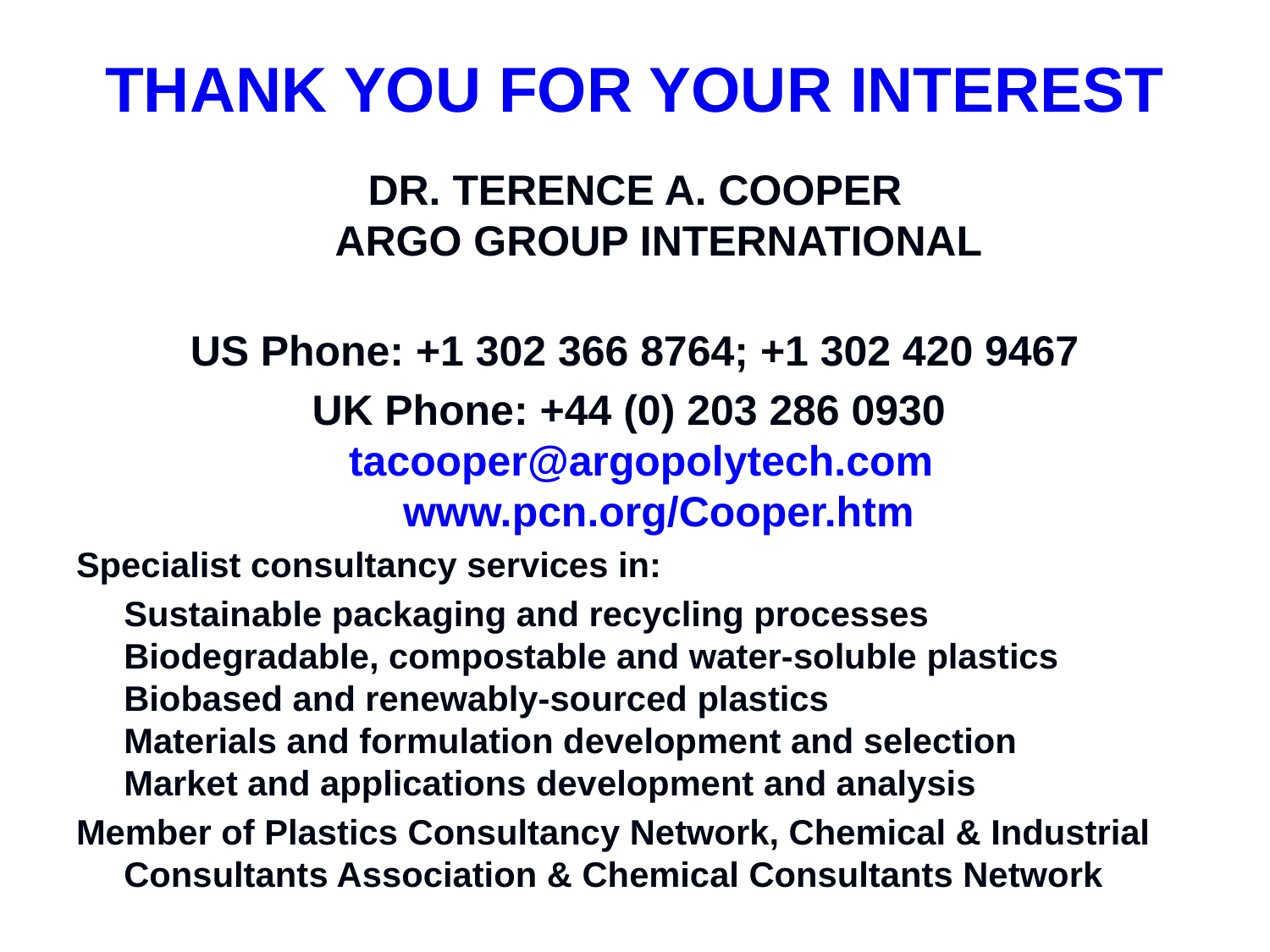

# THANK YOU FOR YOUR INTEREST
DR. TERENCE A. COOPER
ARGO GROUP INTERNATIONAL
US Phone: +1 302 366 8764; +1 302 420 9467
UK Phone: +44 (0) 203 286 0930
tacooper@argopolytech.com    www.pcn.org/Cooper.htm
Specialist consultancy services in:
	Sustainable packaging and recycling processes
Biodegradable, compostable and water-soluble plastics
Biobased and renewably-sourced plastics
Materials and formulation development and selection
Market and applications development and analysis
Member of Plastics Consultancy Network, Chemical & Industrial Consultants Association & Chemical Consultants Network